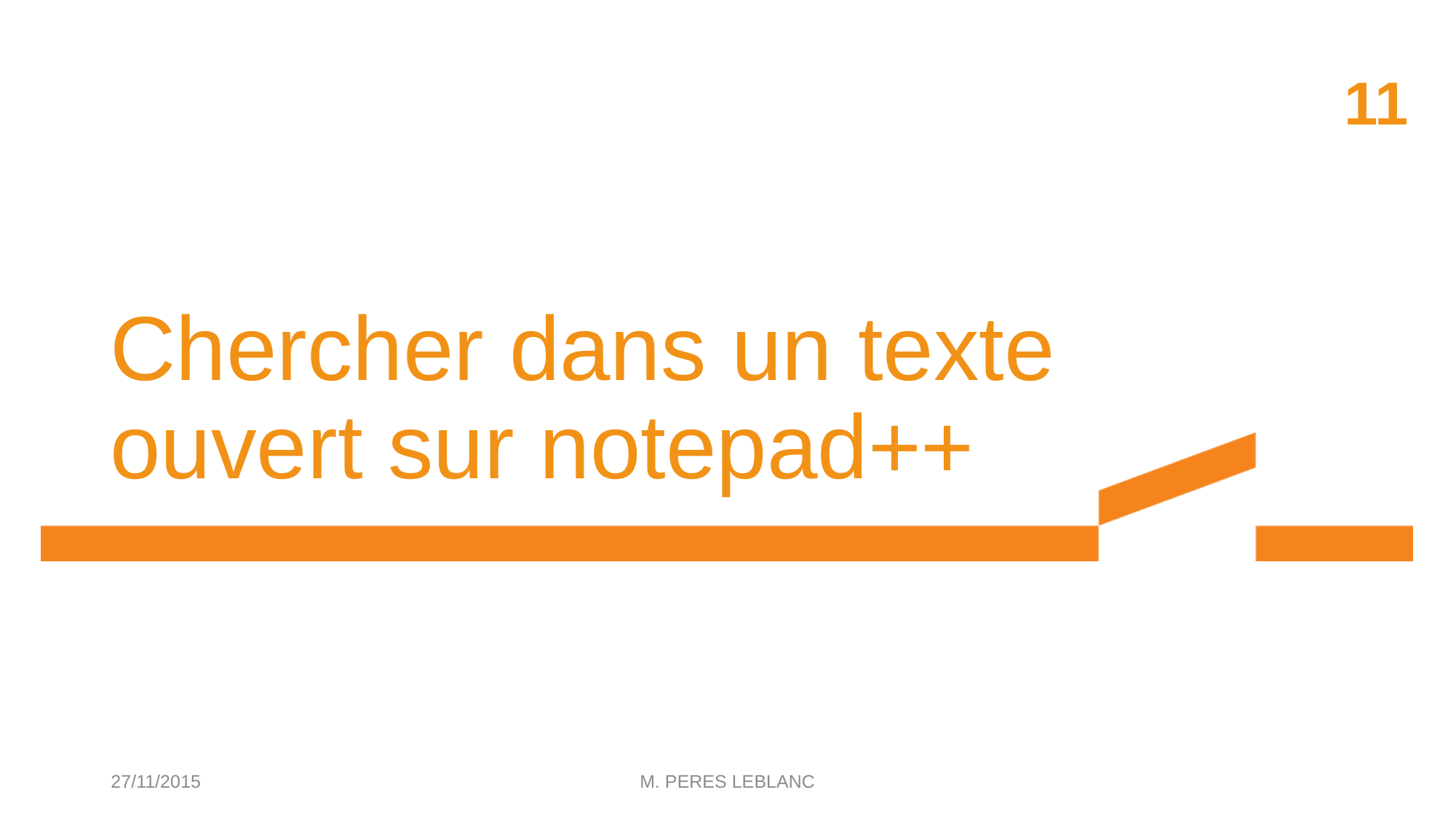

11
# Chercher dans un texte ouvert sur notepad++

27/11/2015
M. PERES LEBLANC